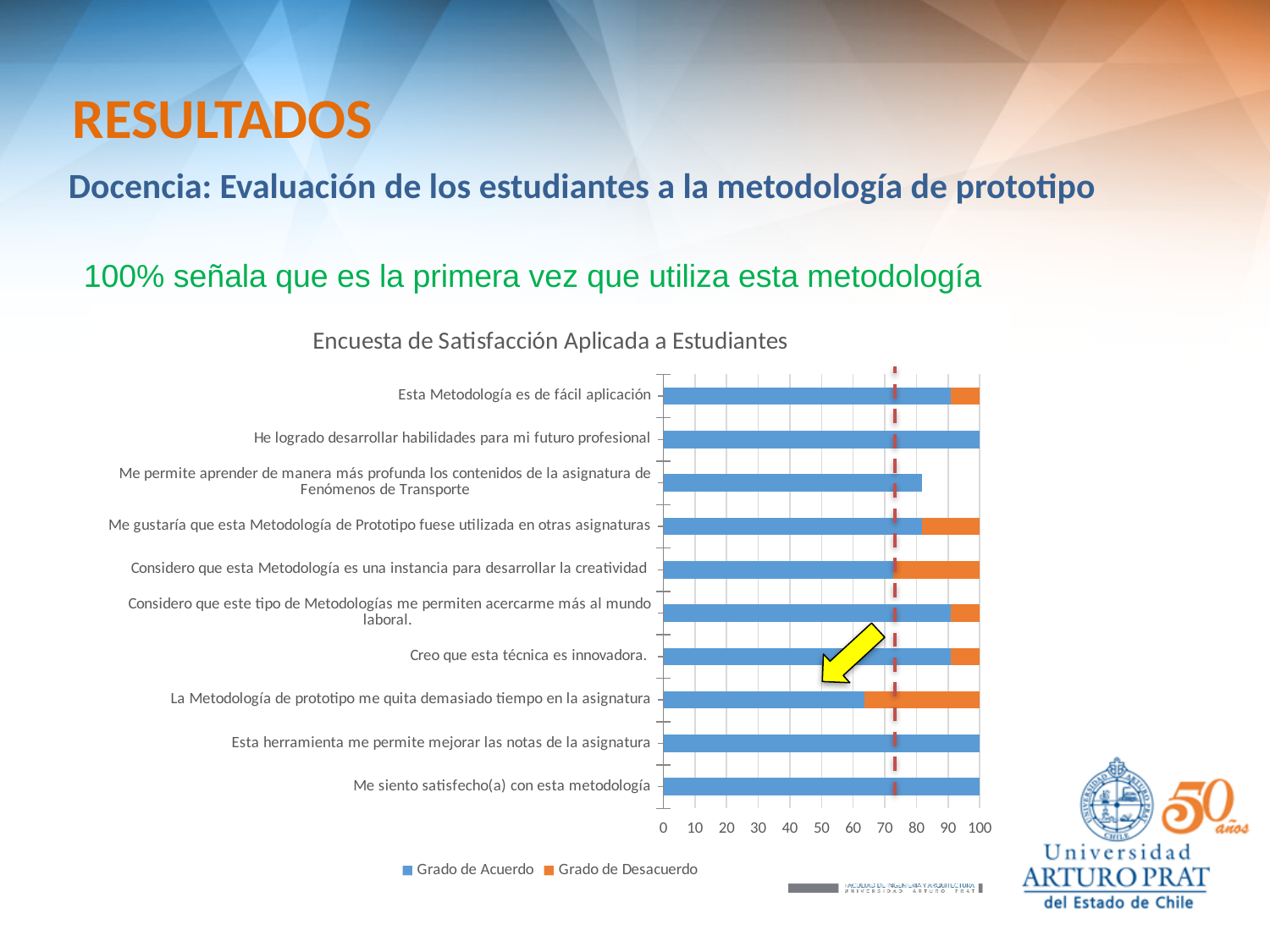

RESULTADOS
Docencia: Evaluación de los estudiantes a la metodología de prototipo
100% señala que es la primera vez que utiliza esta metodología

### Chart: Encuesta de Satisfacción Aplicada a Estudiantes

| Category | Grado de Acuerdo | Grado de Desacuerdo |
|---|---|---|
| Esta Metodología es de fácil aplicación | 90.9090909090909 | 9.0909090909091 |
| He logrado desarrollar habilidades para mi futuro profesional | 100.0 | 0.0 |
| Me permite aprender de manera más profunda los contenidos de la asignatura de Fenómenos de Transporte | 81.81818181818161 | 0.0 |
| Me gustaría que esta Metodología de Prototipo fuese utilizada en otras asignaturas | 81.81818181818161 | 18.1818181818182 |
| Considero que esta Metodología es una instancia para desarrollar la creatividad  | 72.72727272727273 | 27.2727272727272 |
| Considero que este tipo de Metodologías me permiten acercarme más al mundo laboral.  | 90.90909090909092 | 9.0909090909091 |
| Creo que esta técnica es innovadora.  | 90.9090909090909 | 9.0909090909091 |
| La Metodología de prototipo me quita demasiado tiempo en la asignatura | 63.63636363636364 | 36.36363636363629 |
| Esta herramienta me permite mejorar las notas de la asignatura | 100.0 | 0.0 |
| Me siento satisfecho(a) con esta metodología | 100.0 | 0.0 |